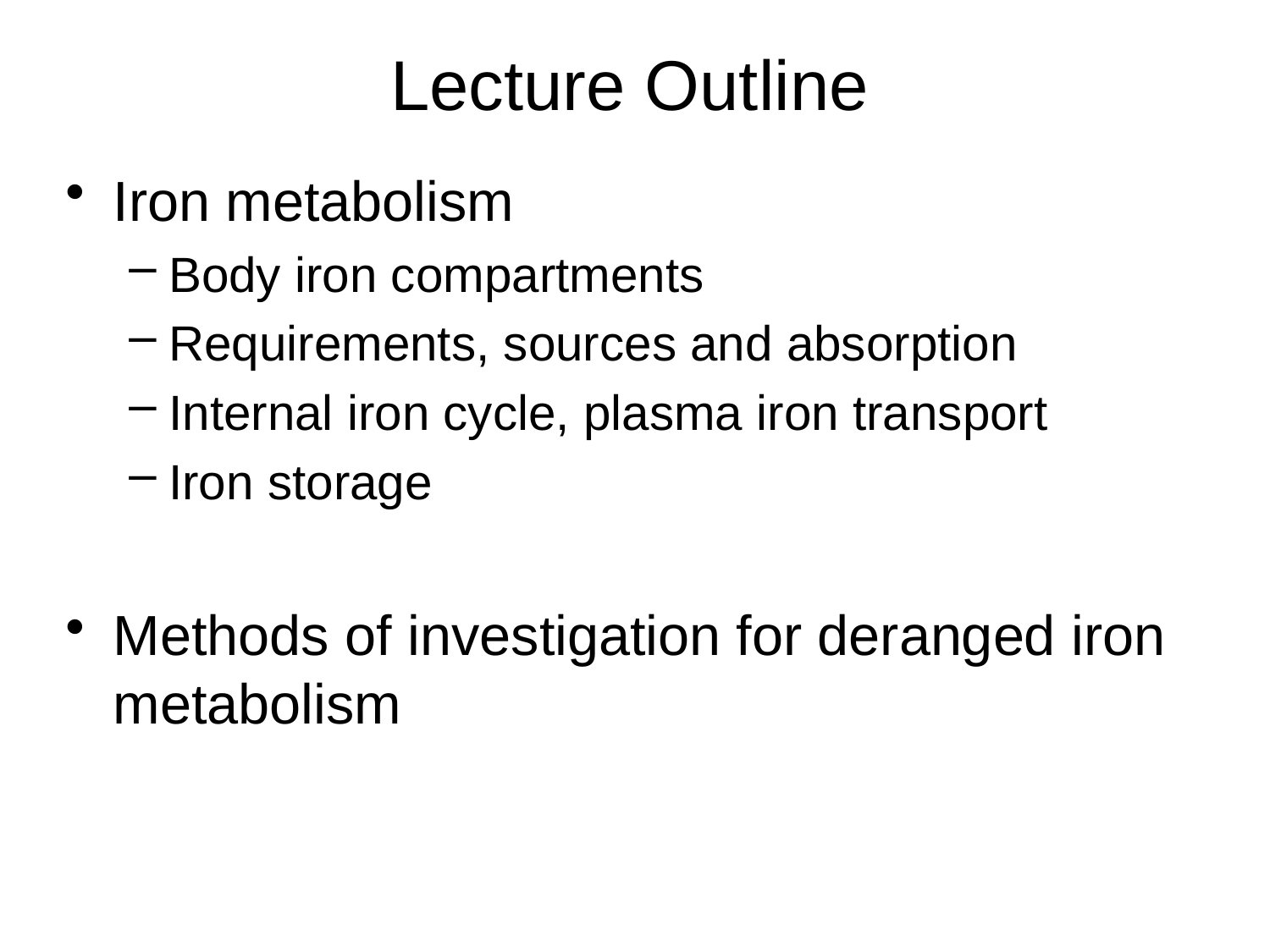

# Lecture Outline
Iron metabolism
Body iron compartments
Requirements, sources and absorption
Internal iron cycle, plasma iron transport
Iron storage

Methods of investigation for deranged iron metabolism